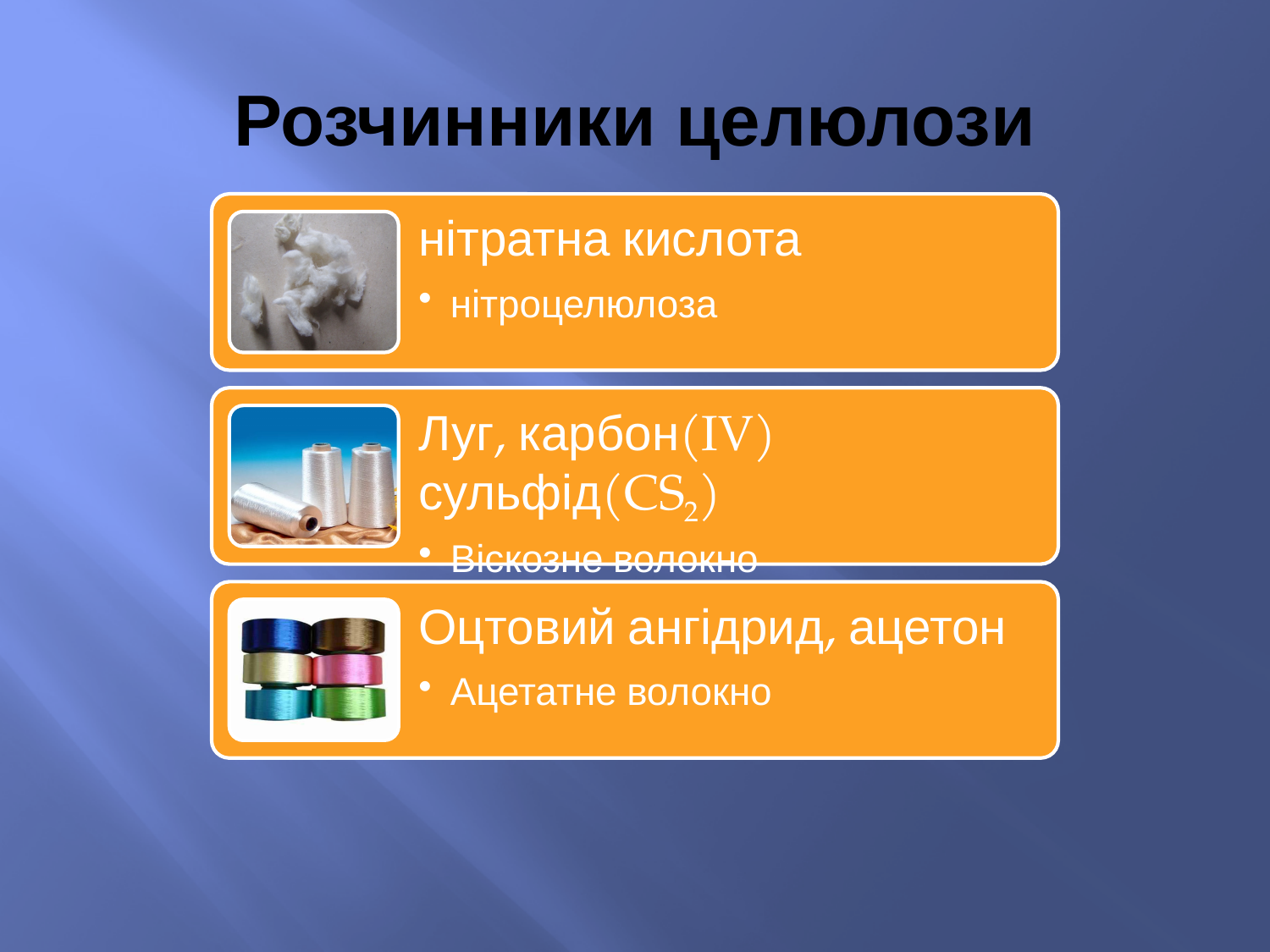

# Розчинники целюлози
нітратна кислота
нітроцелюлоза
Луг, карбон(IV) сульфід(CS2)
Віскозне волокно
Оцтовий ангідрид, ацетон
Ацетатне волокно